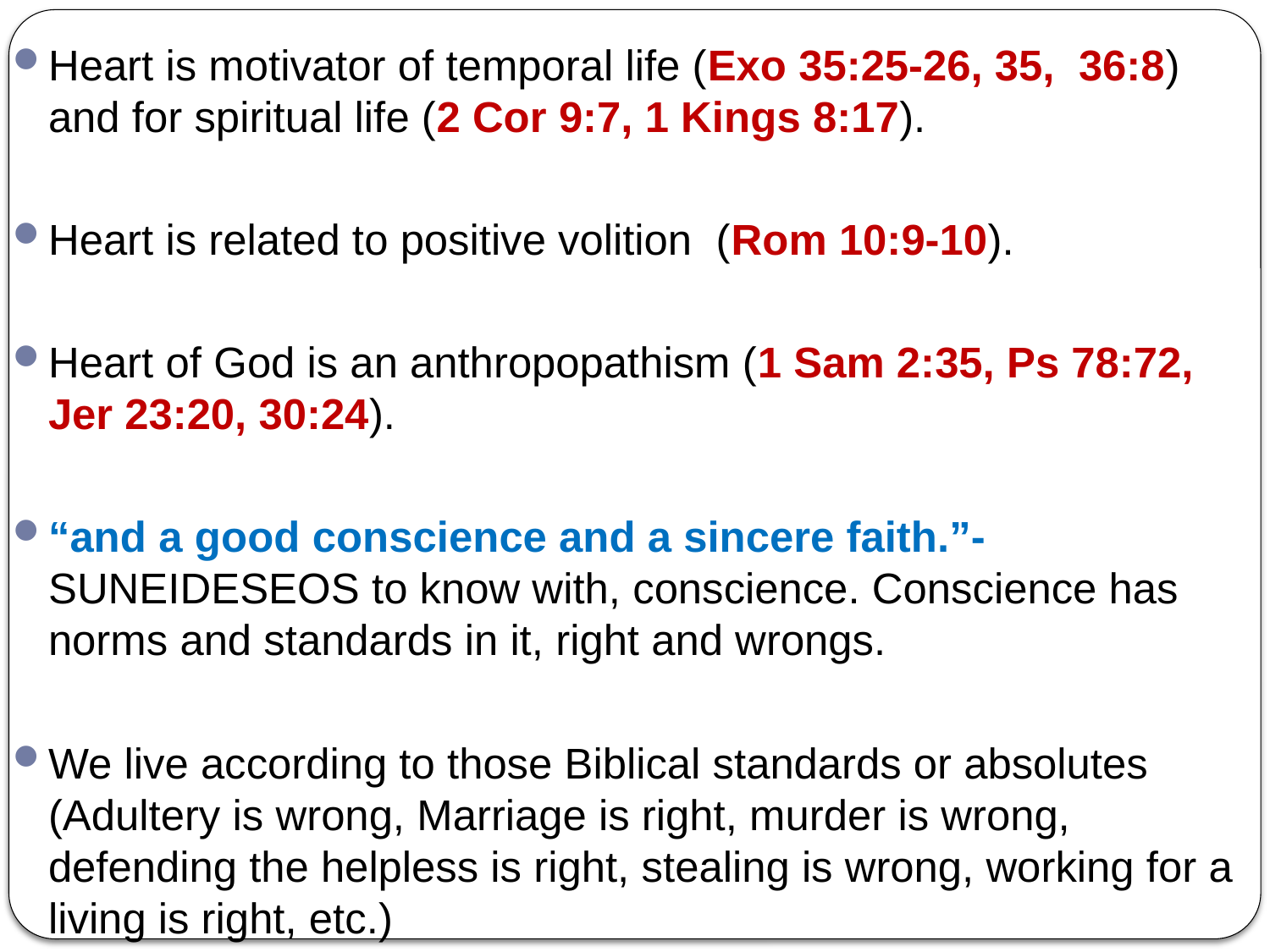

Heart is motivator of temporal life (Exo 35:25-26, 35,  36:8) and for spiritual life (2 Cor 9:7, 1 Kings 8:17).

Heart is related to positive volition  (Rom 10:9-10).

Heart of God is an anthropopathism (1 Sam 2:35, Ps 78:72, Jer 23:20, 30:24).

“and a good conscience and a sincere faith.”- SUNEIDESEOS to know with, conscience. Conscience has norms and standards in it, right and wrongs.

We live according to those Biblical standards or absolutes (Adultery is wrong, Marriage is right, murder is wrong, defending the helpless is right, stealing is wrong, working for a living is right, etc.)